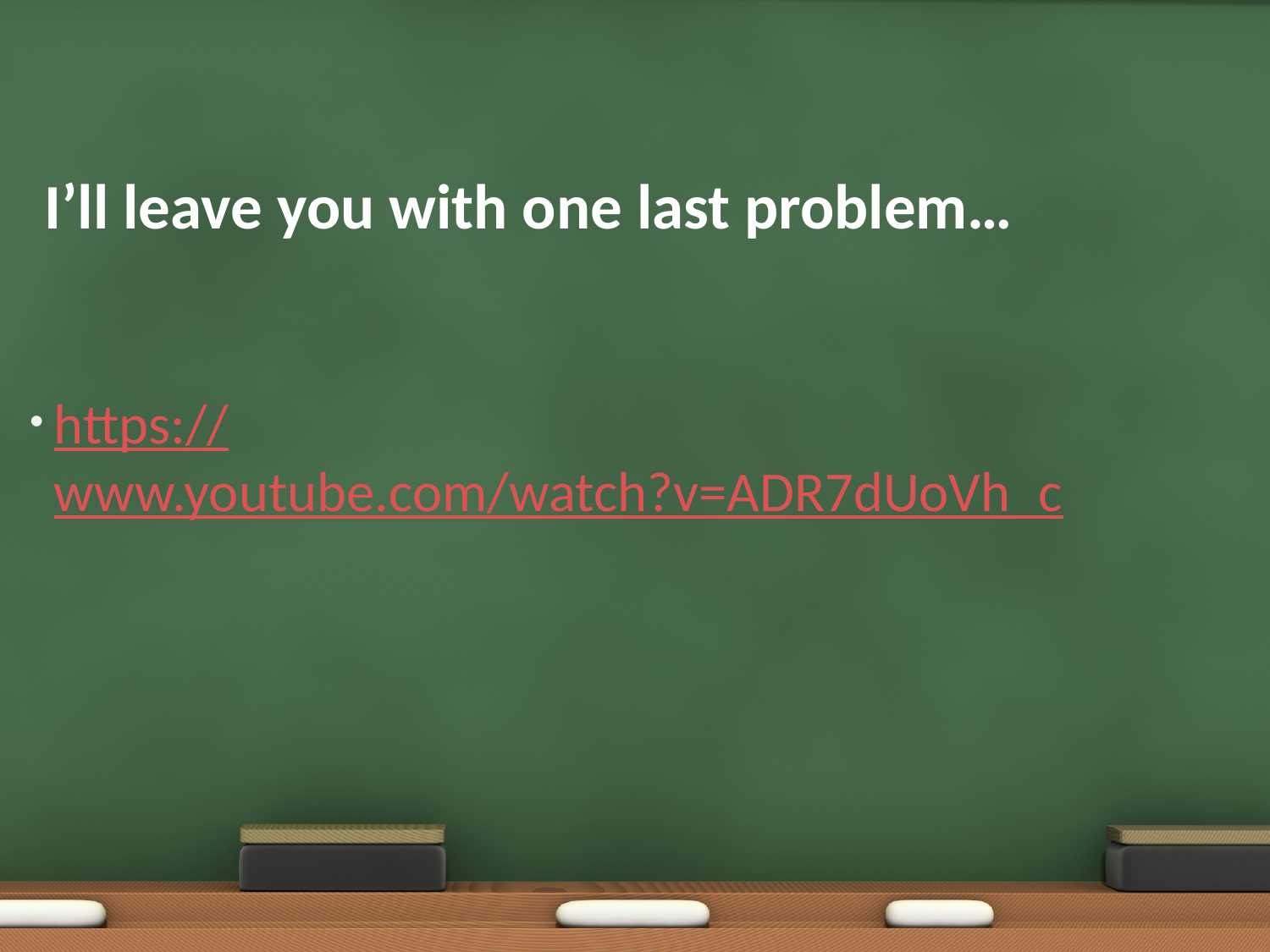

# I’ll leave you with one last problem…
https://www.youtube.com/watch?v=ADR7dUoVh_c